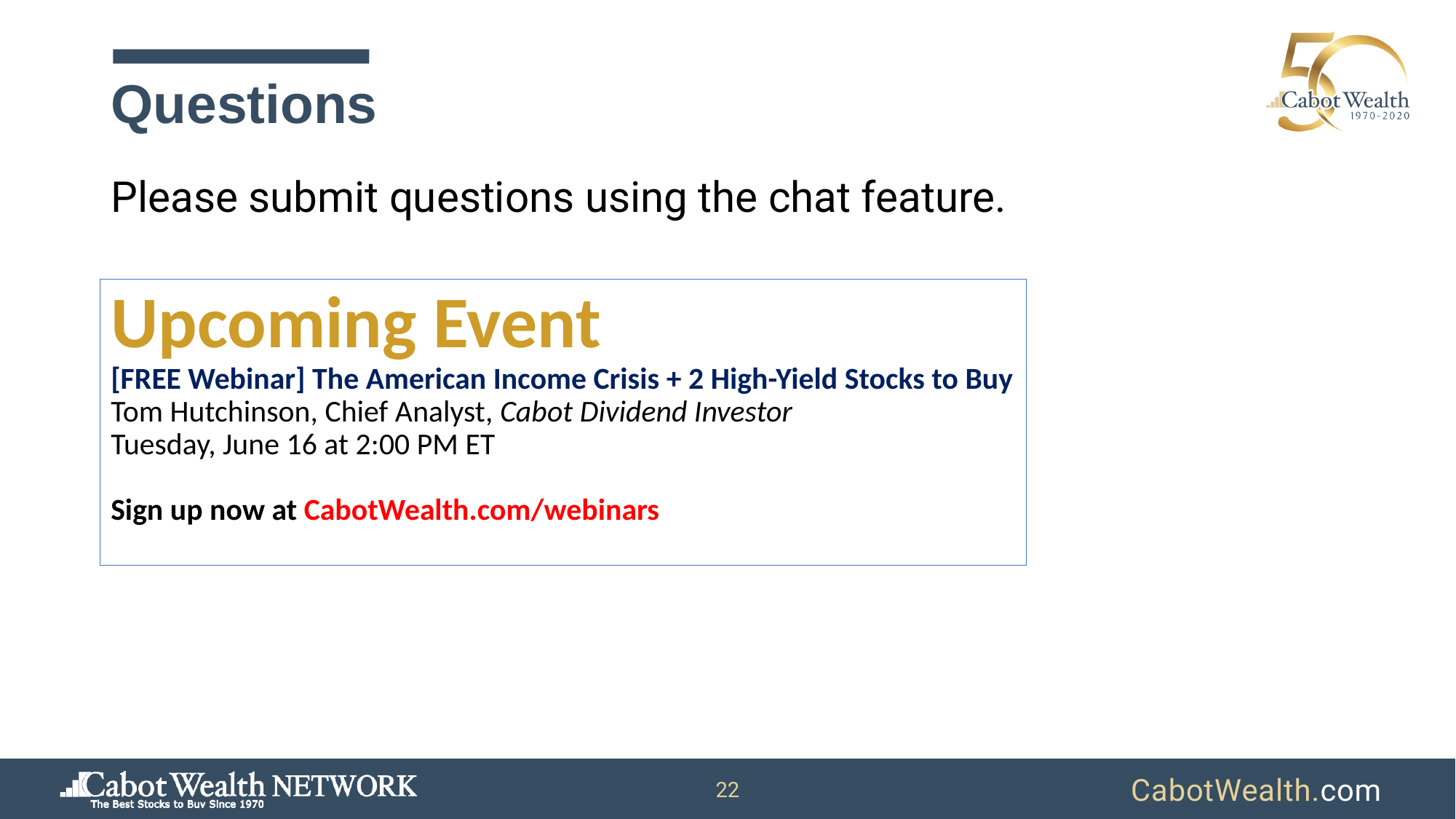

# Questions
Please submit questions using the chat feature.

Upcoming Event
[FREE Webinar] The American Income Crisis + 2 High-Yield Stocks to Buy
Tom Hutchinson, Chief Analyst, Cabot Dividend Investor
Tuesday, June 16 at 2:00 PM ET
Sign up now at CabotWealth.com/webinars